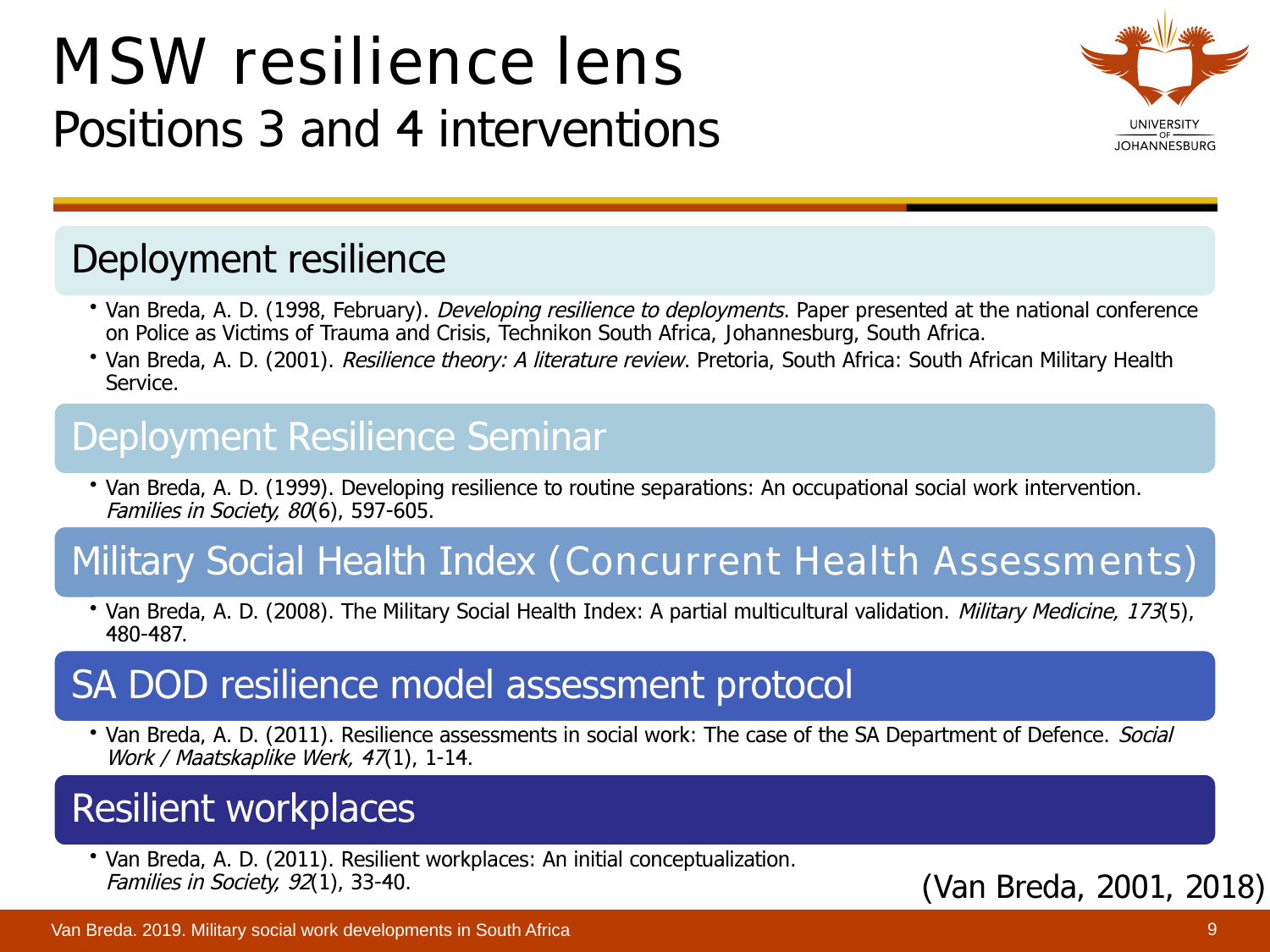

# MSW resilience lens Positions 3 and 4 interventions
Deployment resilience
Van Breda, A. D. (1998, February). Developing resilience to deployments. Paper presented at the national conference on Police as Victims of Trauma and Crisis, Technikon South Africa, Johannesburg, South Africa.
Van Breda, A. D. (2001). Resilience theory: A literature review. Pretoria, South Africa: South African Military Health Service.
Deployment Resilience Seminar
Van Breda, A. D. (1999). Developing resilience to routine separations: An occupational social work intervention. Families in Society, 80(6), 597-605.
Military Social Health Index (Concurrent Health Assessments)
Van Breda, A. D. (2008). The Military Social Health Index: A partial multicultural validation. Military Medicine, 173(5), 480-487.
SA DOD resilience model assessment protocol
Van Breda, A. D. (2011). Resilience assessments in social work: The case of the SA Department of Defence. Social Work / Maatskaplike Werk, 47(1), 1-14.
Resilient workplaces
Van Breda, A. D. (2011). Resilient workplaces: An initial conceptualization.
Families in Society, 92(1), 33-40.
(Van Breda, 2001, 2018)
Van Breda. 2019. Military social work developments in South Africa
9